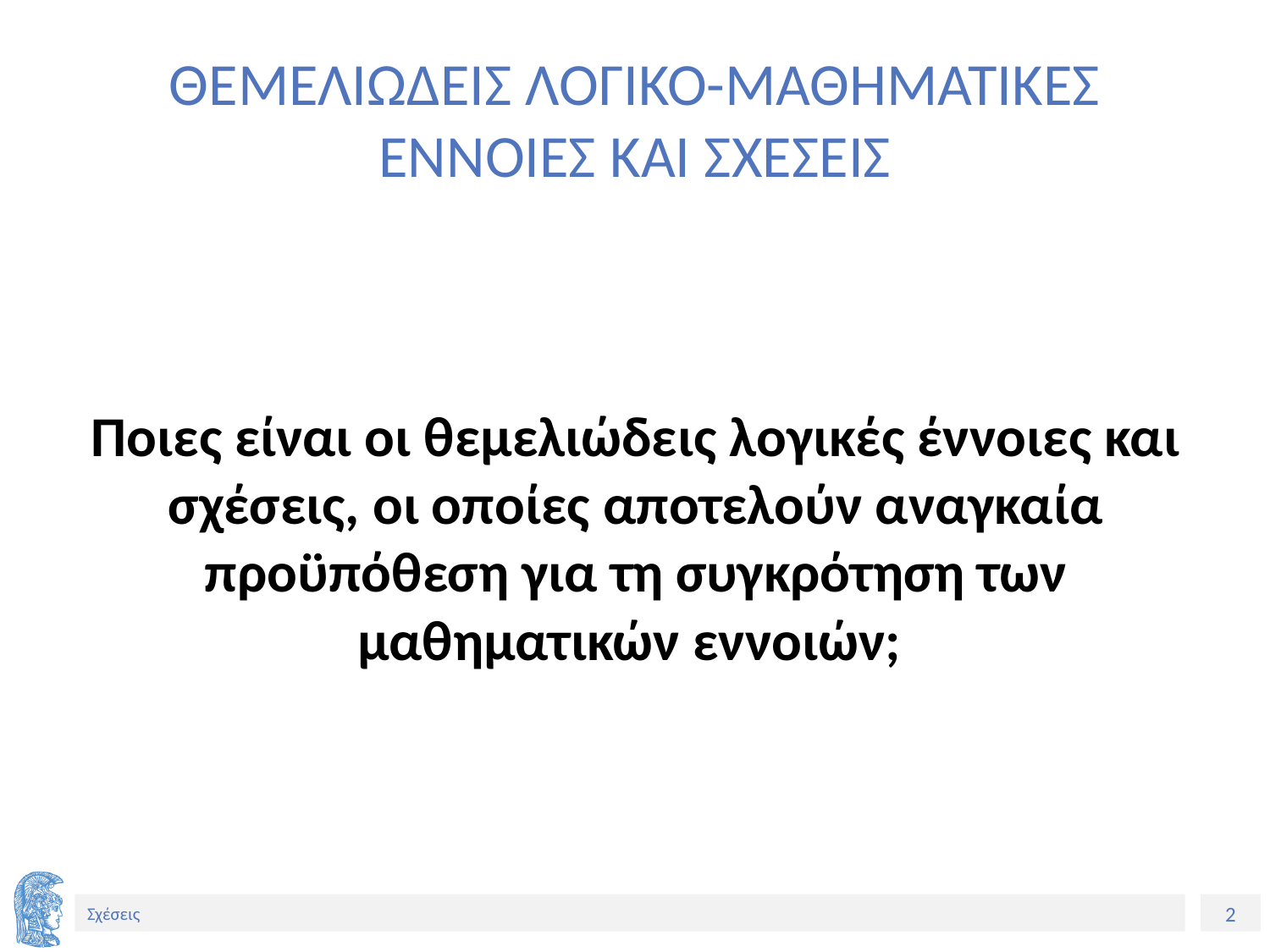

# ΘΕΜΕΛΙΩΔΕΙΣ ΛΟΓΙΚΟ-ΜΑΘΗΜΑΤΙΚΕΣ ΕΝΝΟΙΕΣ ΚΑΙ ΣΧΕΣΕΙΣ

Ποιες είναι οι θεμελιώδεις λογικές έννοιες και σχέσεις, οι οποίες αποτελούν αναγκαία προϋπόθεση για τη συγκρότηση των μαθηματικών εννοιών;